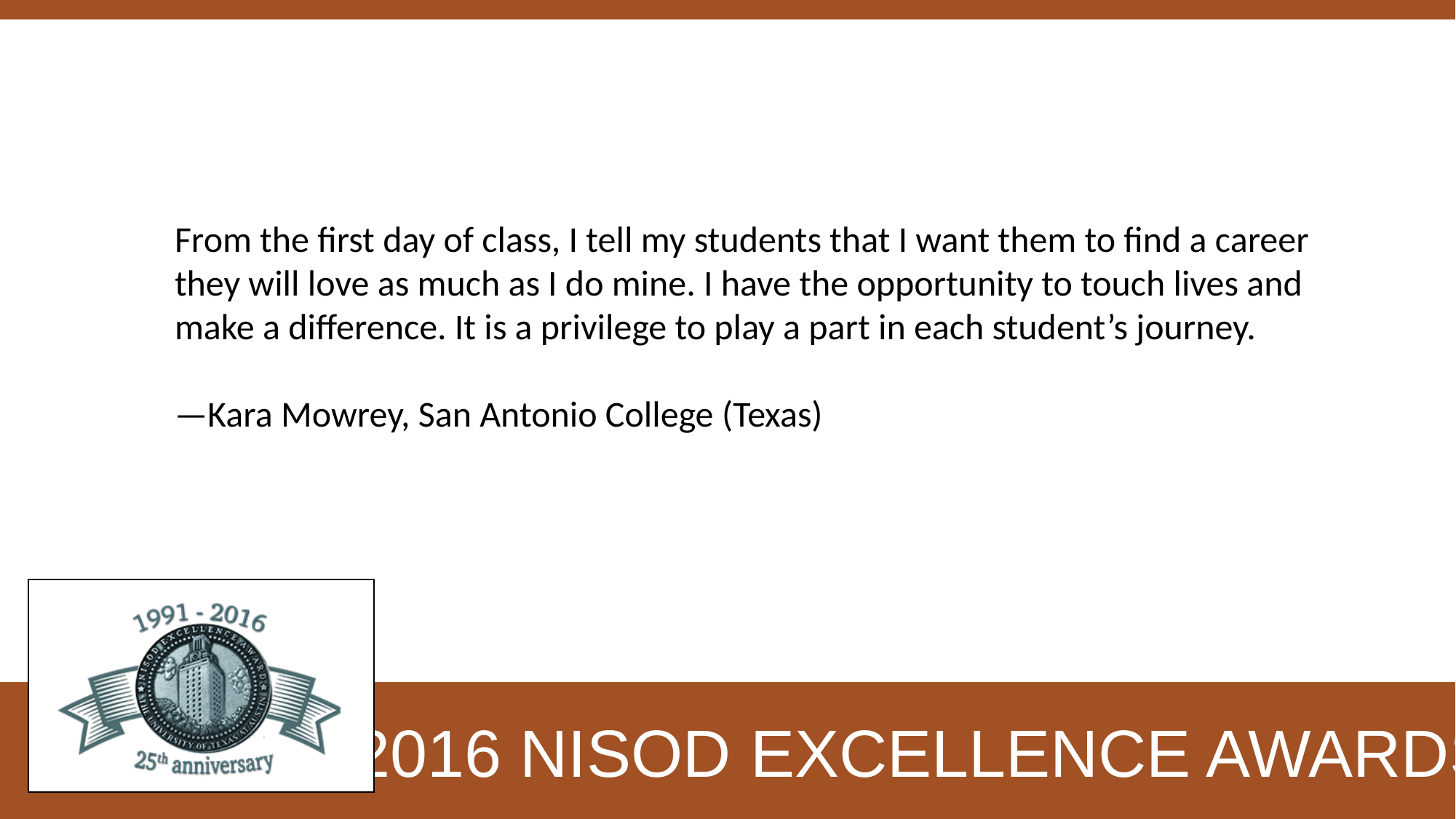

From the first day of class, I tell my students that I want them to find a career they will love as much as I do mine. I have the opportunity to touch lives and make a difference. It is a privilege to play a part in each student’s journey.

—Kara Mowrey, San Antonio College (Texas)